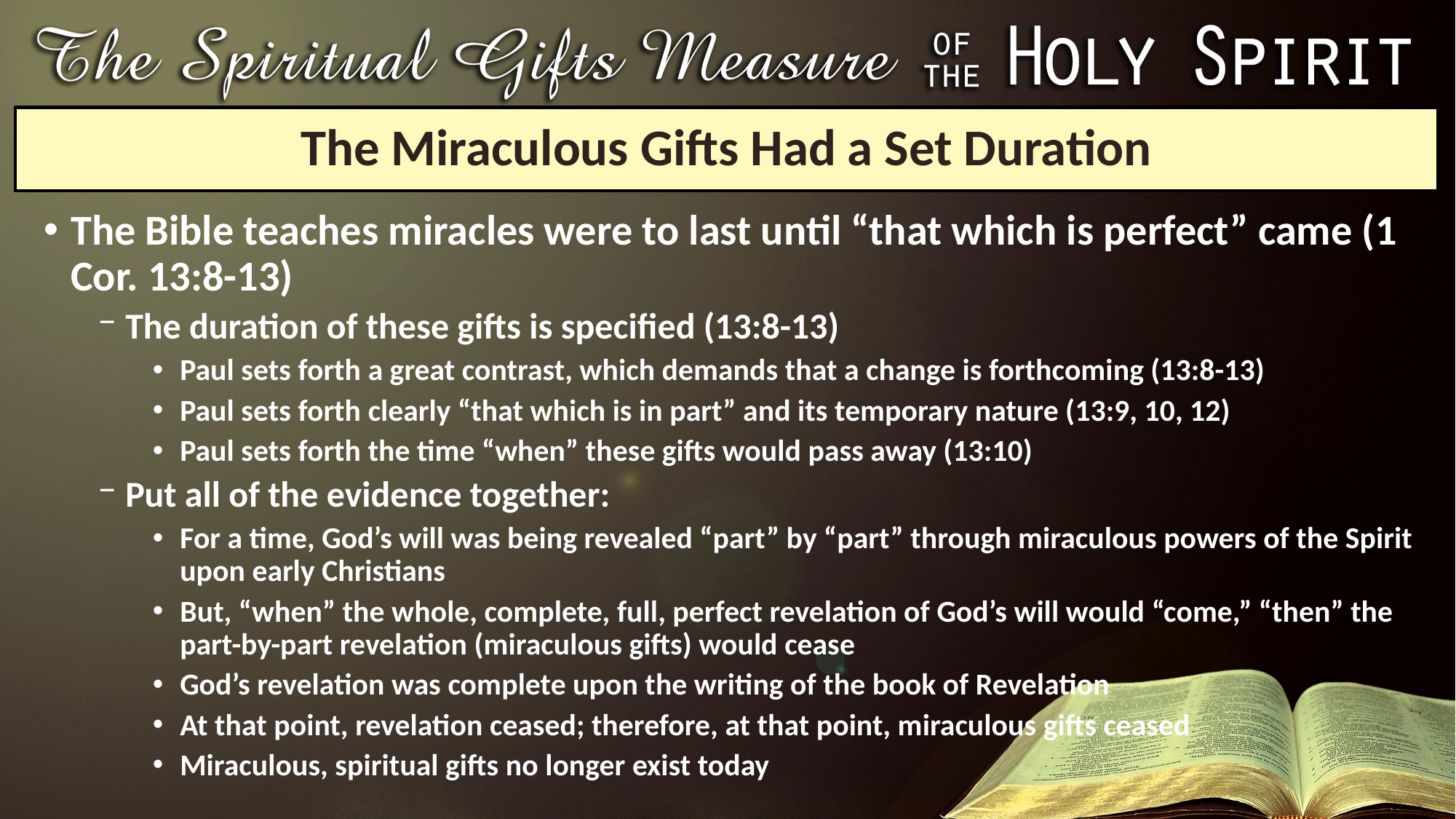

# The Miraculous Gifts Had a Set Duration
The Bible teaches miracles were to last until “that which is perfect” came (1 Cor. 13:8-13)
The duration of these gifts is specified (13:8-13)
Paul sets forth a great contrast, which demands that a change is forthcoming (13:8-13)
Paul sets forth clearly “that which is in part” and its temporary nature (13:9, 10, 12)
Paul sets forth the time “when” these gifts would pass away (13:10)
Put all of the evidence together:
For a time, God’s will was being revealed “part” by “part” through miraculous powers of the Spirit upon early Christians
But, “when” the whole, complete, full, perfect revelation of God’s will would “come,” “then” the part-by-part revelation (miraculous gifts) would cease
God’s revelation was complete upon the writing of the book of Revelation
At that point, revelation ceased; therefore, at that point, miraculous gifts ceased
Miraculous, spiritual gifts no longer exist today